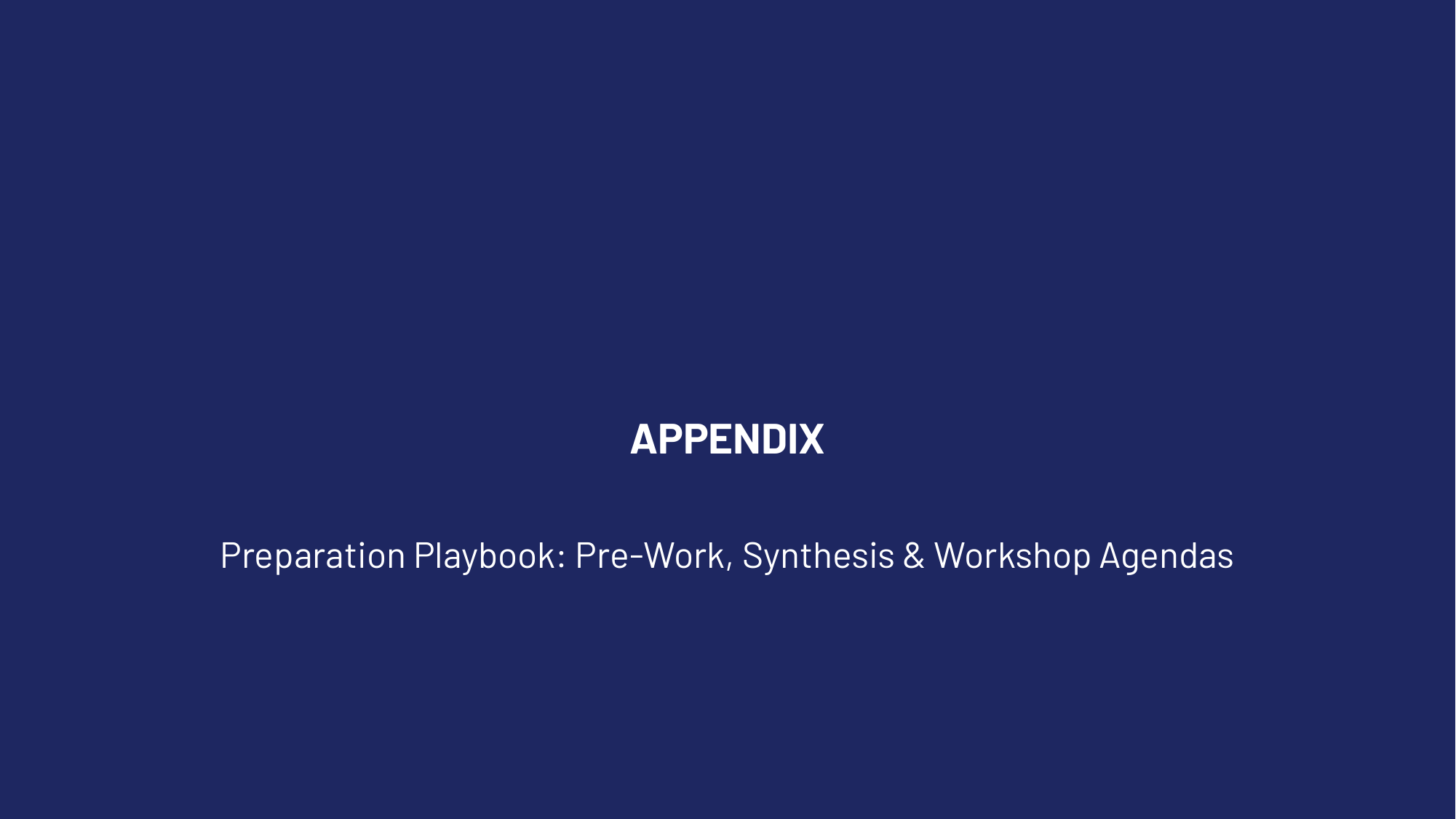

APPENDIX
Preparation Playbook: Pre-Work, Synthesis & Workshop Agendas